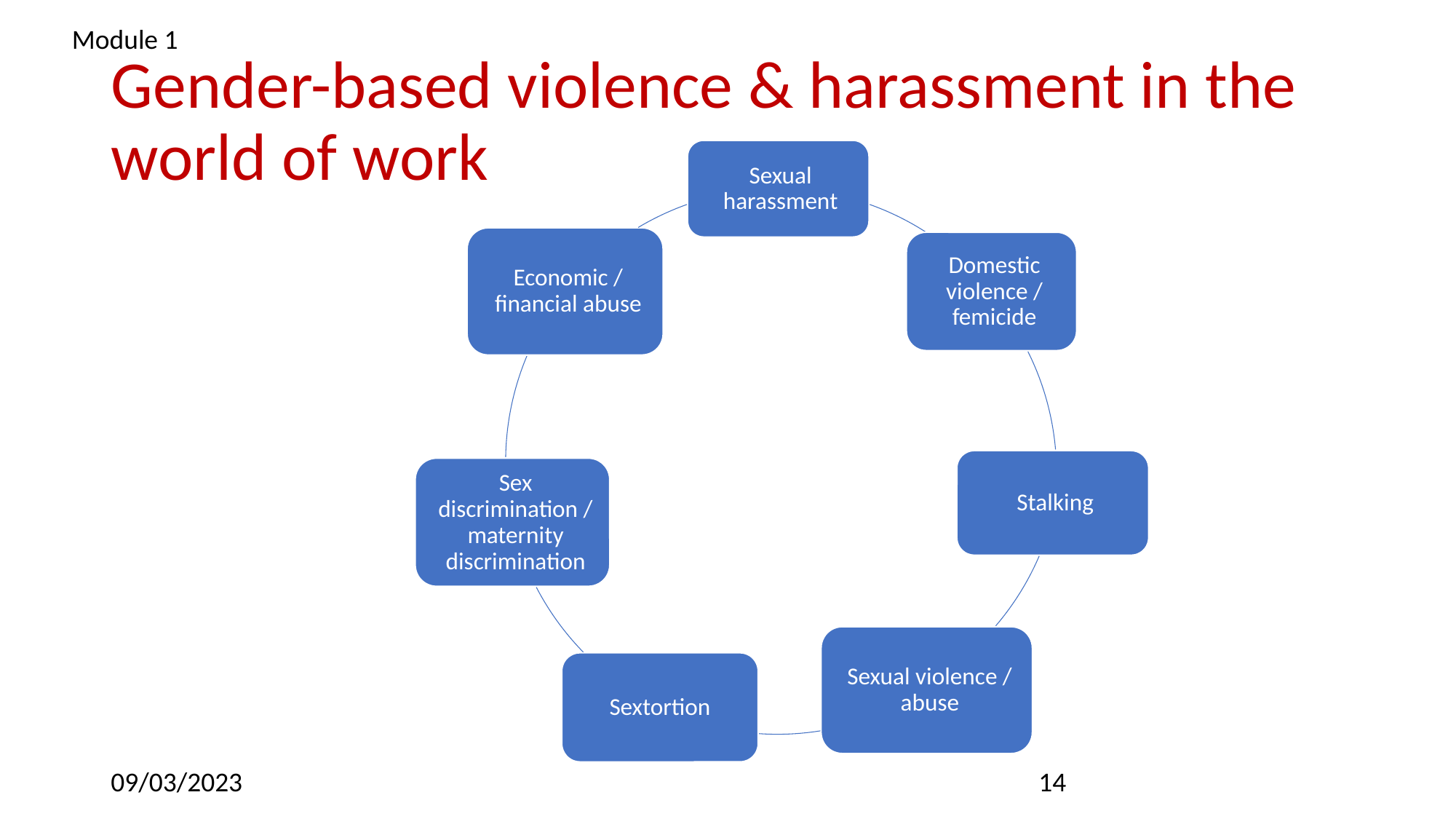

Module 1
# Gender-based violence & harassment in the world of work
Sexual harassment
Domestic violence / femicide
Stalking
Sexual violence / abuse
Sextortion
Sex discrimination / maternity discrimination
Economic / financial abuse
09/03/2023
14